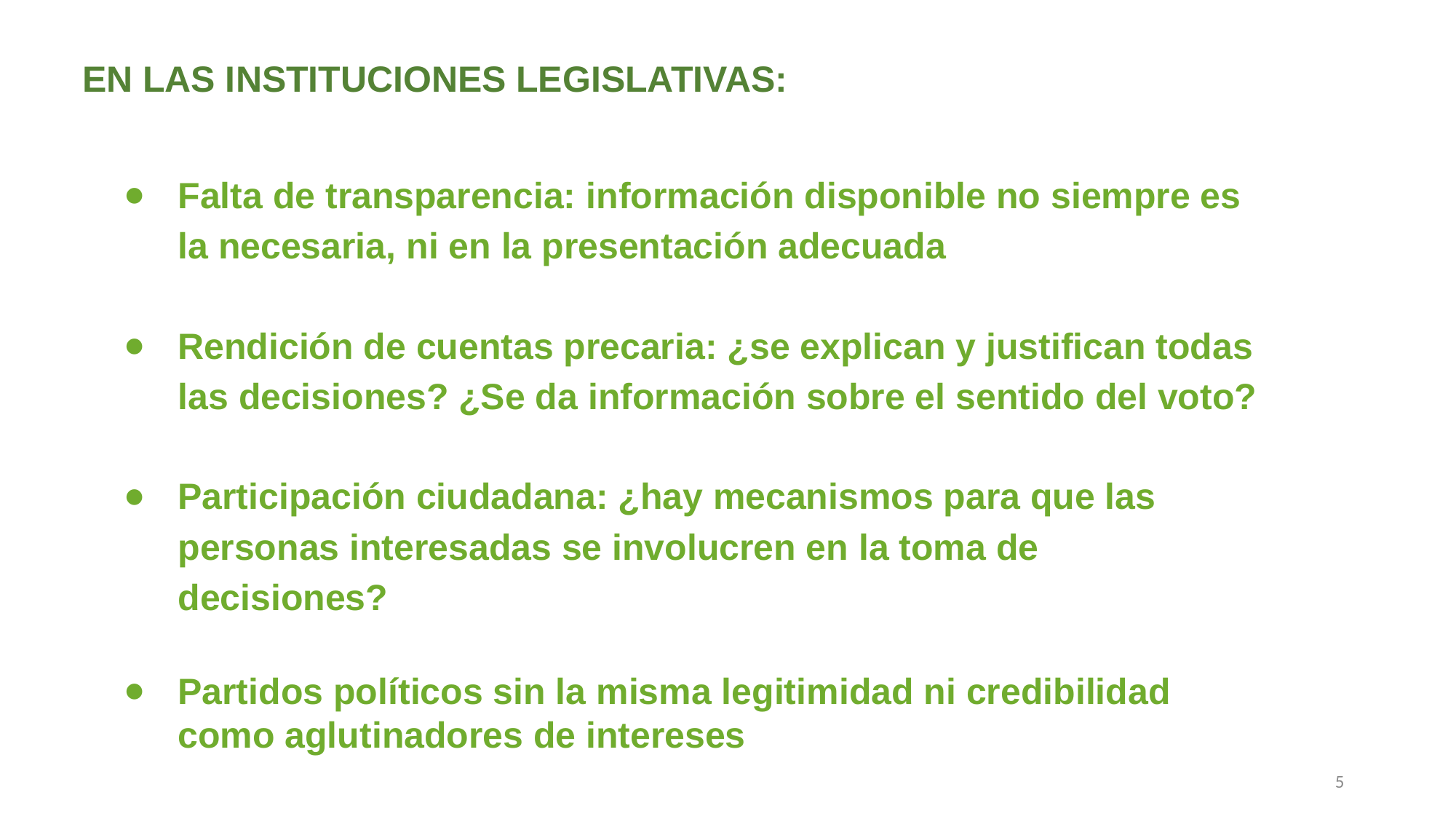

EN LAS INSTITUCIONES LEGISLATIVAS:
Falta de transparencia: información disponible no siempre es la necesaria, ni en la presentación adecuada

Rendición de cuentas precaria: ¿se explican y justifican todas las decisiones? ¿Se da información sobre el sentido del voto?

Participación ciudadana: ¿hay mecanismos para que las personas interesadas se involucren en la toma de decisiones?

Partidos políticos sin la misma legitimidad ni credibilidad como aglutinadores de intereses
5